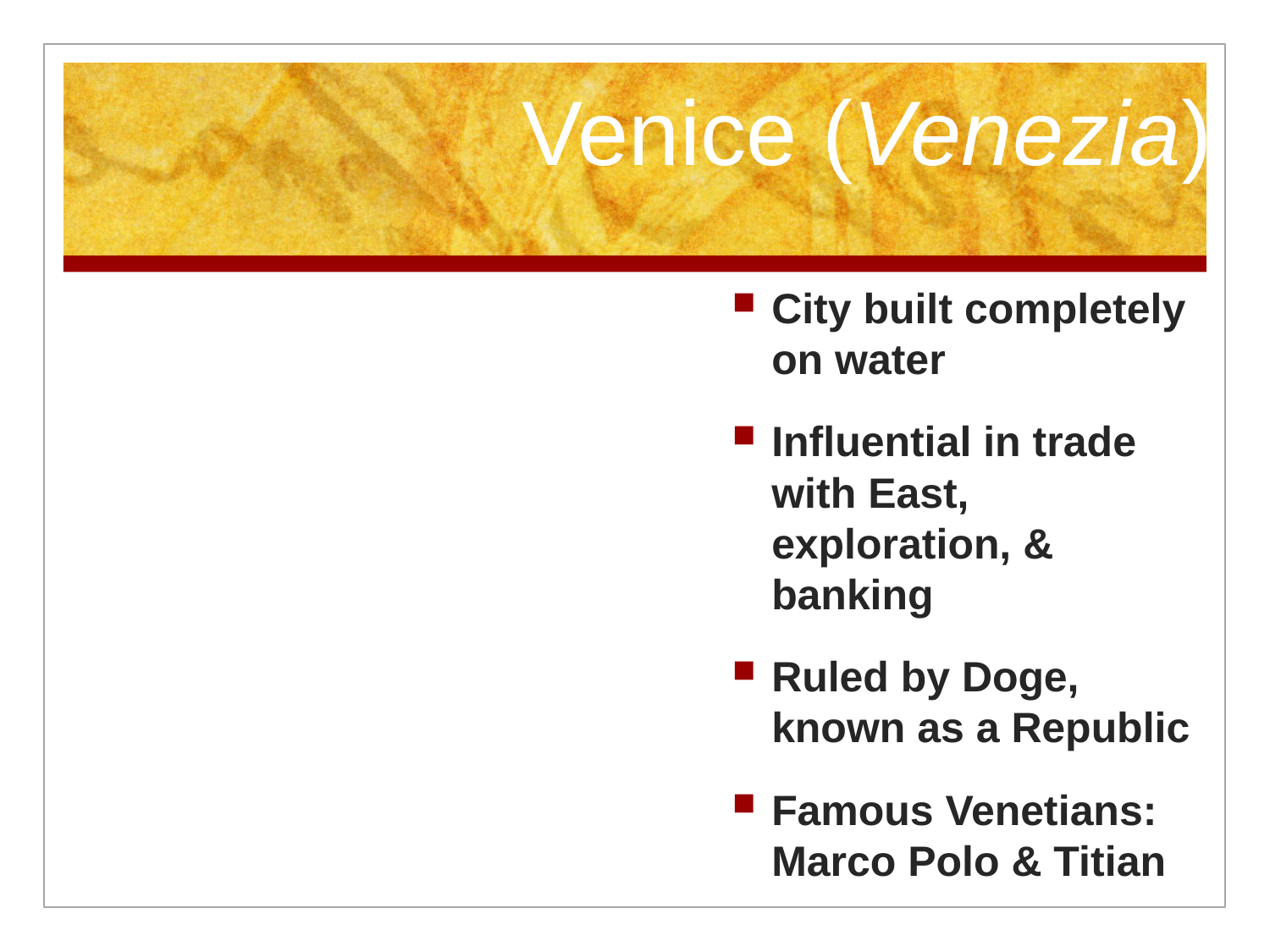

# Venice (Venezia)
City built completely on water
Influential in trade with East, exploration, & banking
Ruled by Doge, known as a Republic
Famous Venetians: Marco Polo & Titian